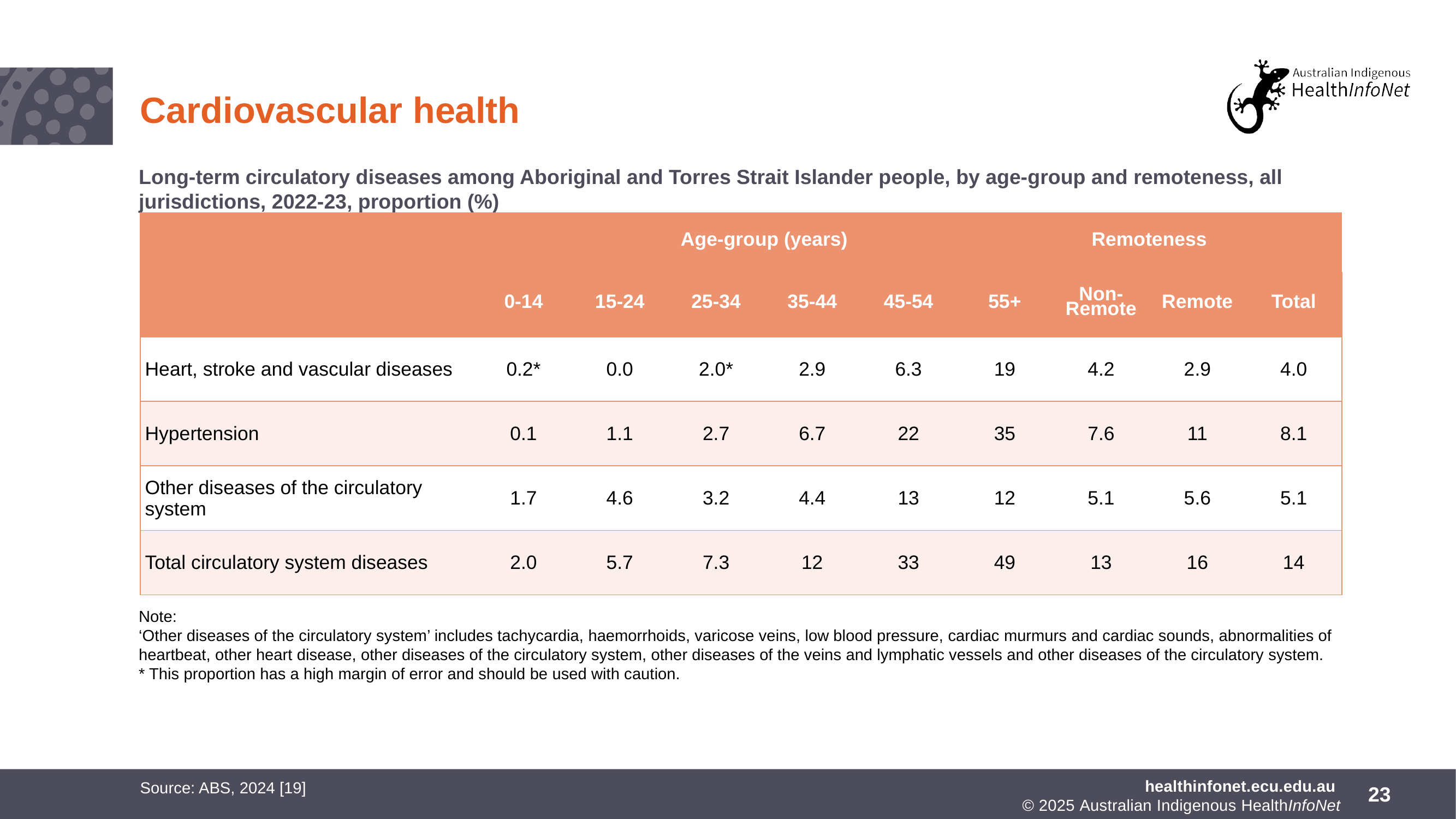

# Cardiovascular health
Long-term circulatory diseases among Aboriginal and Torres Strait Islander people, by age-group and remoteness, all jurisdictions, 2022-23, proportion (%)
|  | Age-group (years) |  |  |  |  |  | Remoteness |  |  |
| --- | --- | --- | --- | --- | --- | --- | --- | --- | --- |
|  | 0-14 | 15-24 | 25-34 | 35-44 | 45-54 | 55+ | Non-Remote | Remote | Total |
| Heart, stroke and vascular diseases | 0.2\* | 0.0 | 2.0\* | 2.9 | 6.3 | 19 | 4.2 | 2.9 | 4.0 |
| Hypertension | 0.1 | 1.1 | 2.7 | 6.7 | 22 | 35 | 7.6 | 11 | 8.1 |
| Other diseases of the circulatory system | 1.7 | 4.6 | 3.2 | 4.4 | 13 | 12 | 5.1 | 5.6 | 5.1 |
| Total circulatory system diseases | 2.0 | 5.7 | 7.3 | 12 | 33 | 49 | 13 | 16 | 14 |
Note:
‘Other diseases of the circulatory system’ includes tachycardia, haemorrhoids, varicose veins, low blood pressure, cardiac murmurs and cardiac sounds, abnormalities of heartbeat, other heart disease, other diseases of the circulatory system, other diseases of the veins and lymphatic vessels and other diseases of the circulatory system.
* This proportion has a high margin of error and should be used with caution.
Source: ABS, 2024 [19]